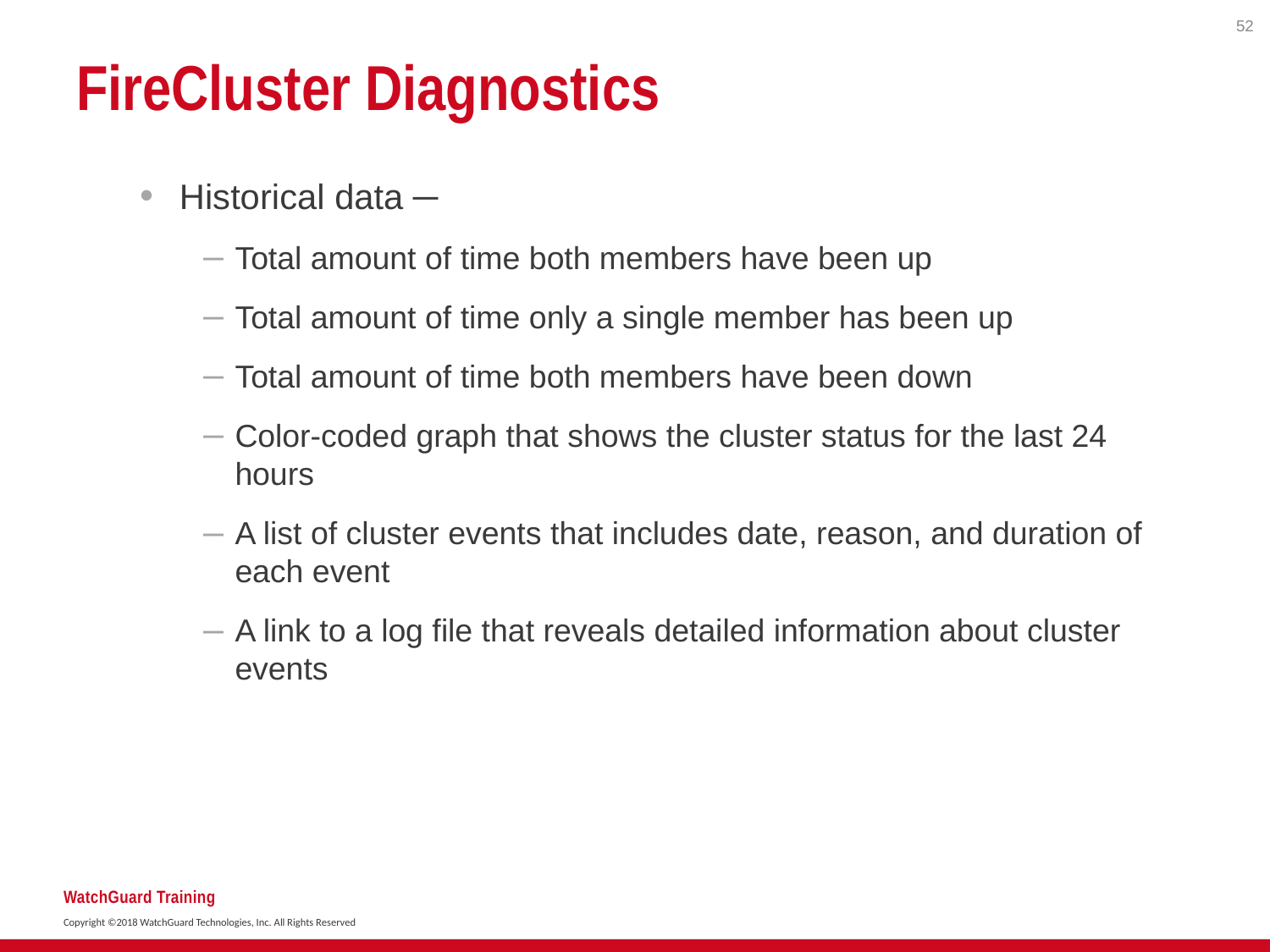

52
# FireCluster Diagnostics
Historical data ─
Total amount of time both members have been up
Total amount of time only a single member has been up
Total amount of time both members have been down
Color-coded graph that shows the cluster status for the last 24 hours
A list of cluster events that includes date, reason, and duration of each event
A link to a log file that reveals detailed information about cluster events